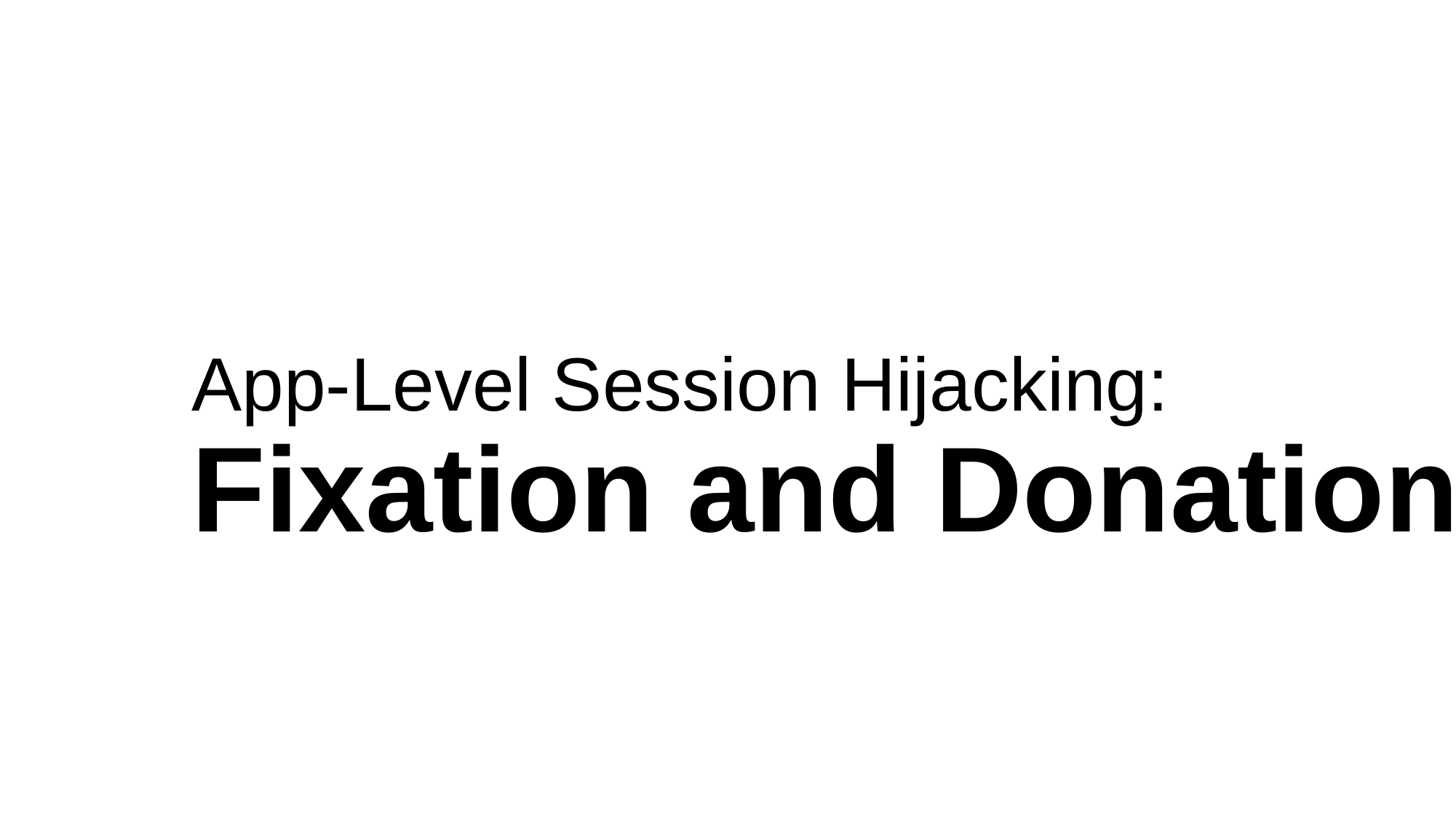

# App-Level Session Hijacking: Fixation and Donation